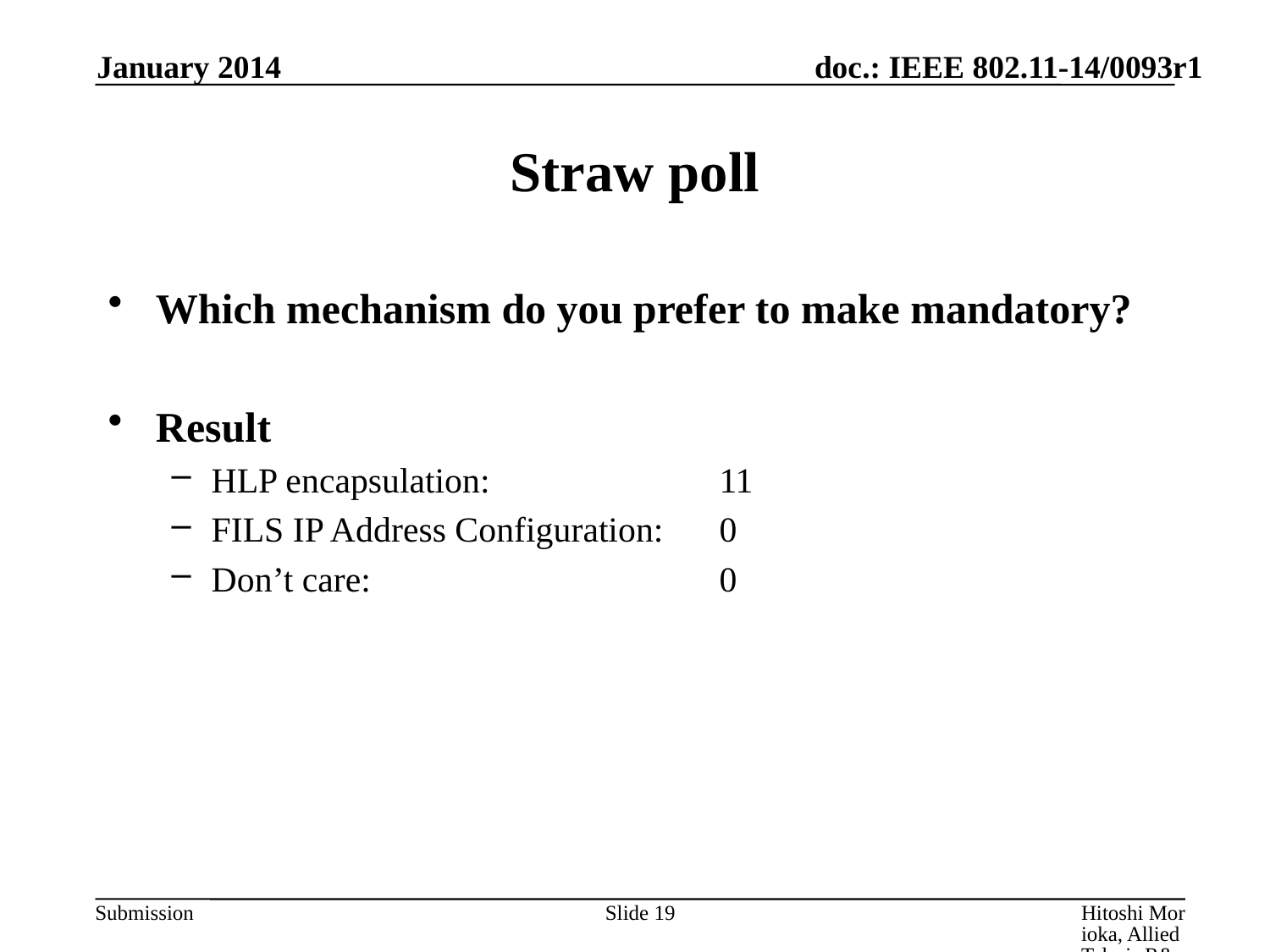

January 2014
# Straw poll
Which mechanism do you prefer to make mandatory?

Result
HLP encapsulation: 		11
FILS IP Address Configuration: 	0
Don’t care: 			0

Slide 19
Hitoshi Morioka, Allied Telesis R&D Center